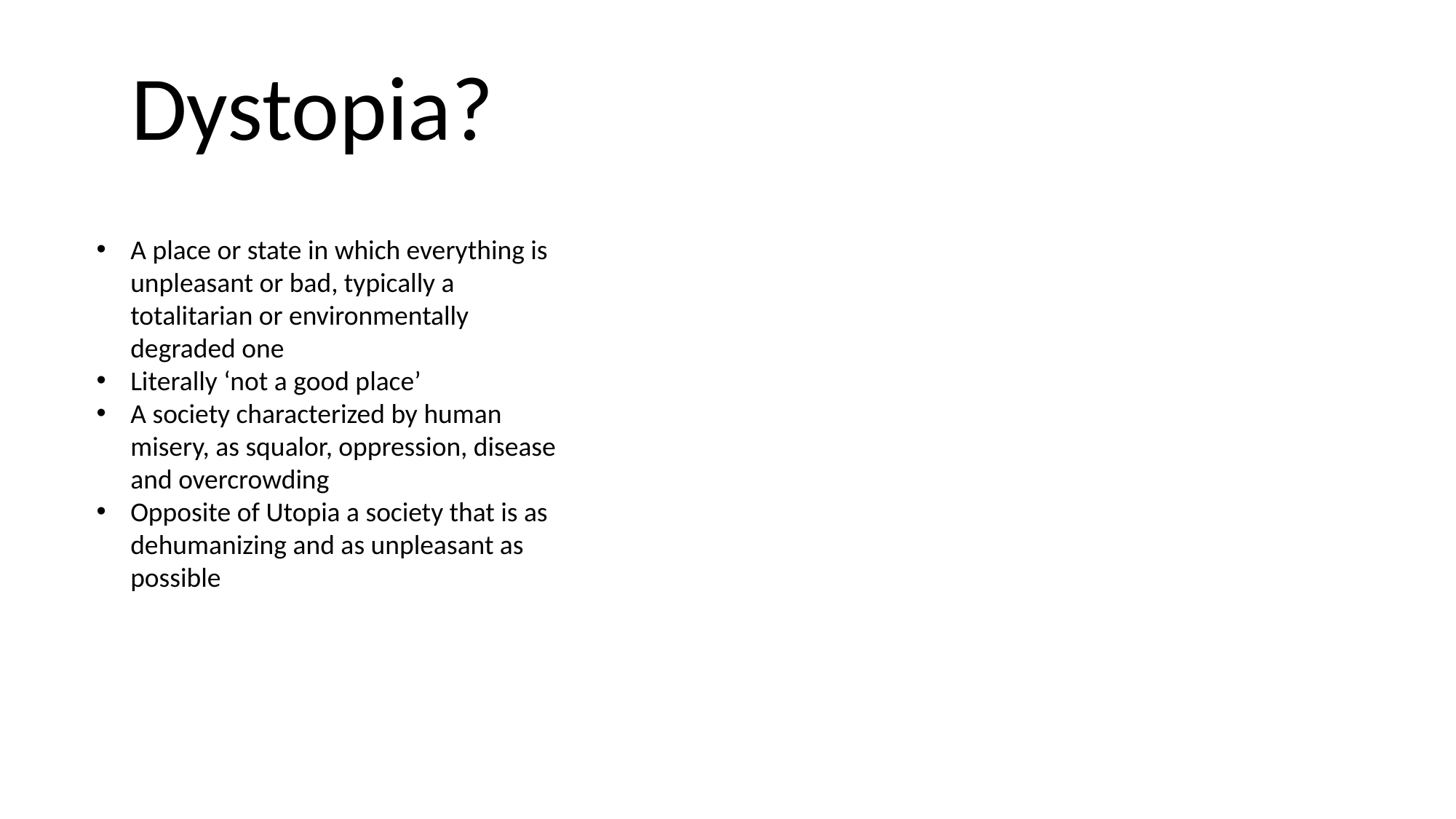

# Dystopia?
A place or state in which everything is unpleasant or bad, typically a totalitarian or environmentally degraded one
Literally ‘not a good place’
A society characterized by human misery, as squalor, oppression, disease and overcrowding
Opposite of Utopia a society that is as dehumanizing and as unpleasant as possible